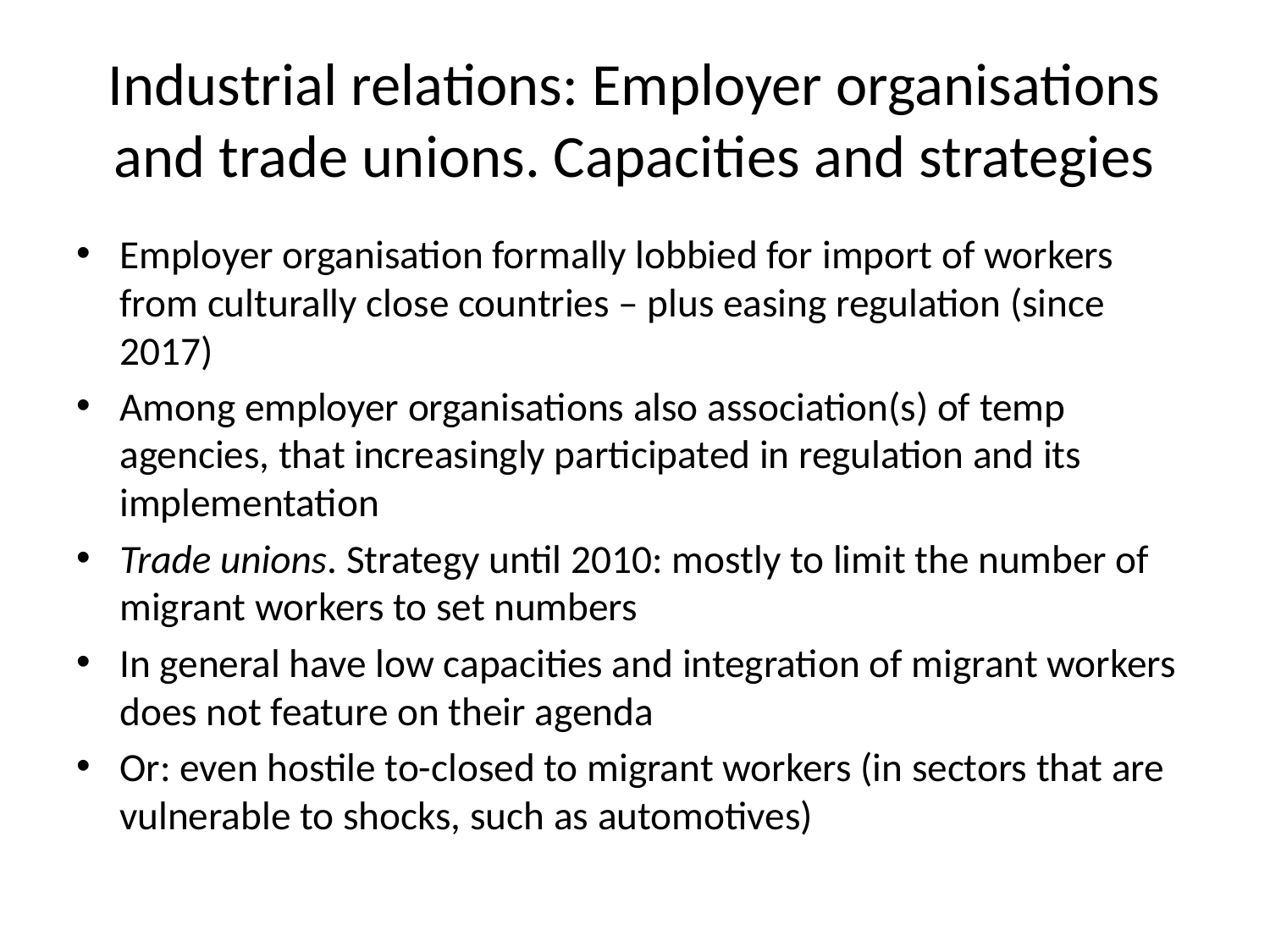

# Industrial relations: Employer organisations and trade unions. Capacities and strategies
Employer organisation formally lobbied for import of workers from culturally close countries – plus easing regulation (since 2017)
Among employer organisations also association(s) of temp agencies, that increasingly participated in regulation and its implementation
Trade unions. Strategy until 2010: mostly to limit the number of migrant workers to set numbers
In general have low capacities and integration of migrant workers does not feature on their agenda
Or: even hostile to-closed to migrant workers (in sectors that are vulnerable to shocks, such as automotives)